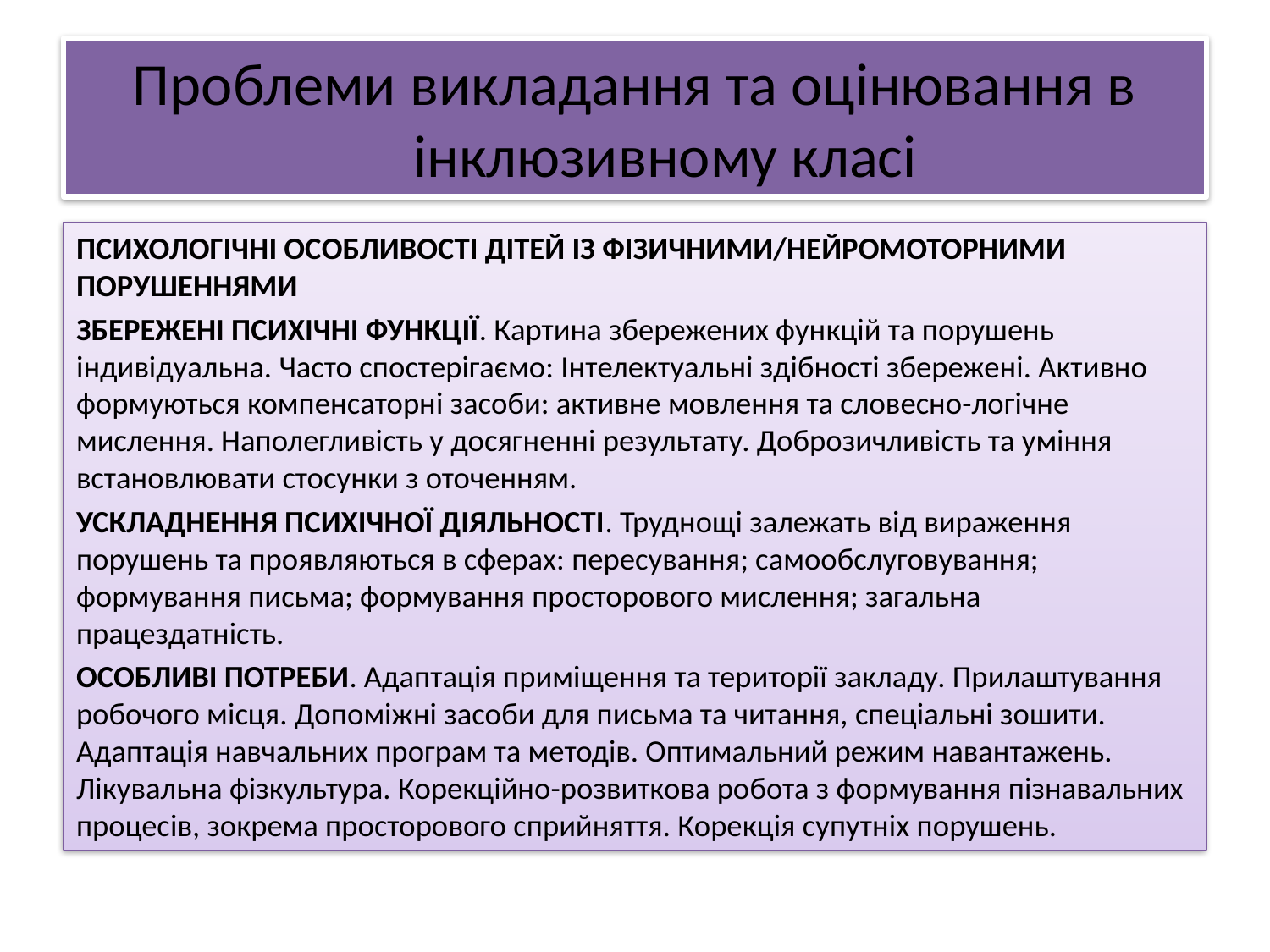

# Проблеми викладання та оцінювання в інклюзивному класі
ПСИХОЛОГІЧНІ ОСОБЛИВОСТІ ДІТЕЙ ІЗ ФІЗИЧНИМИ/НЕЙРОМОТОРНИМИ ПОРУШЕННЯМИ
ЗБЕРЕЖЕНІ ПСИХІЧНІ ФУНКЦІЇ. Картина збережених функцій та порушень індивідуальна. Часто спостерігаємо: Інтелектуальні здібності збережені. Активно формуються компенсаторні засоби: активне мовлення та словесно-логічне мислення. Наполегливість у досягненні результату. Доброзичливість та уміння встановлювати стосунки з оточенням.
УСКЛАДНЕННЯ ПСИХІЧНОЇ ДІЯЛЬНОСТІ. Труднощі залежать від вираження порушень та проявляються в сферах: пересування; самообслуговування; формування письма; формування просторового мислення; загальна працездатність.
ОСОБЛИВІ ПОТРЕБИ. Адаптація приміщення та території закладу. Прилаштування робочого місця. Допоміжні засоби для письма та читання, спеціальні зошити. Адаптація навчальних програм та методів. Оптимальний режим навантажень. Лікувальна фізкультура. Корекційно-розвиткова робота з формування пізнавальних процесів, зокрема просторового сприйняття. Корекція супутніх порушень.